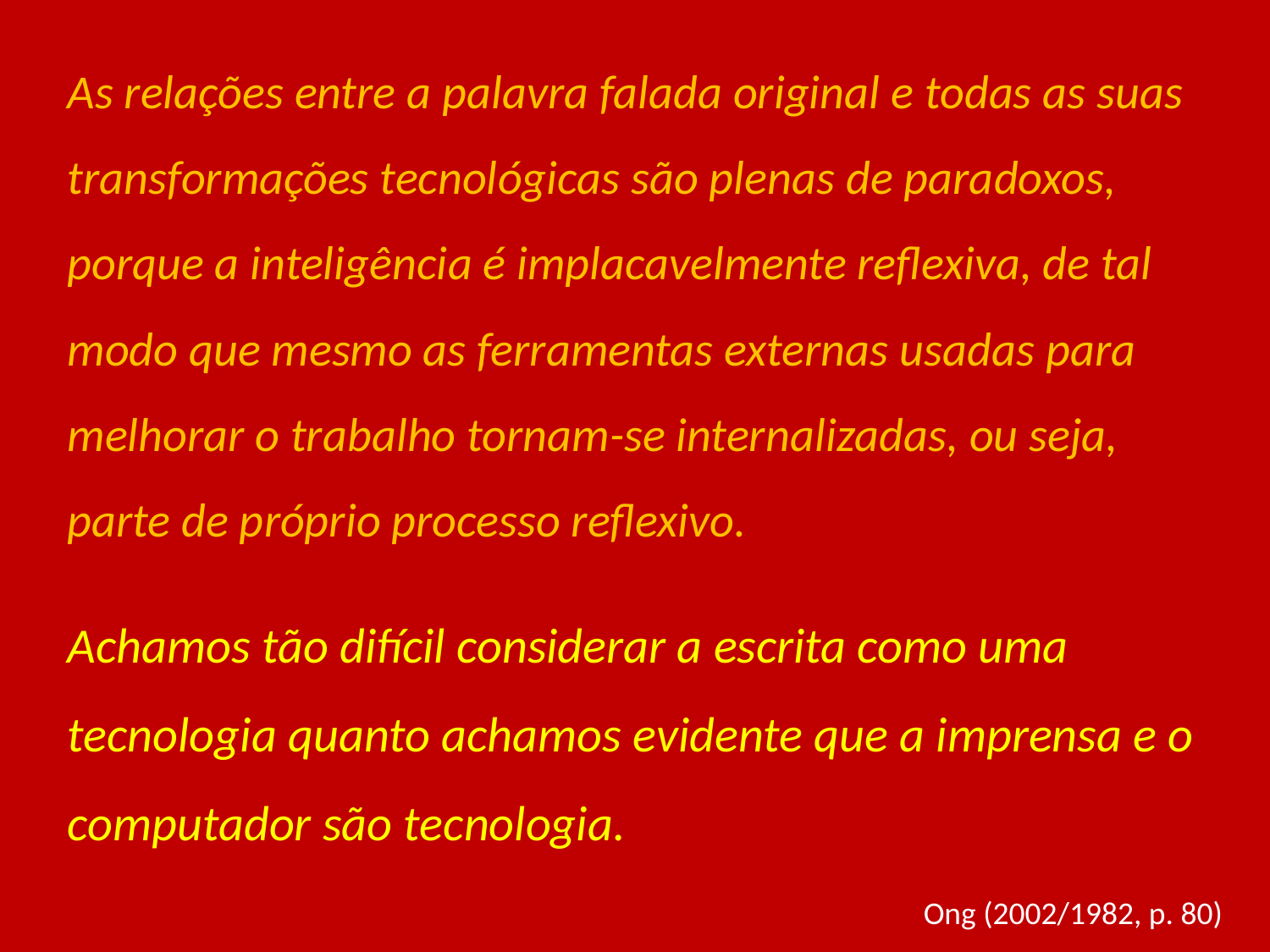

As relações entre a palavra falada original e todas as suas transformações tecnológicas são plenas de paradoxos, porque a inteligência é implacavelmente reflexiva, de tal modo que mesmo as ferramentas externas usadas para melhorar o trabalho tornam-se internalizadas, ou seja, parte de próprio processo reflexivo.

Achamos tão difícil considerar a escrita como uma tecnologia quanto achamos evidente que a imprensa e o computador são tecnologia.

Ong (2002/1982, p. 80)